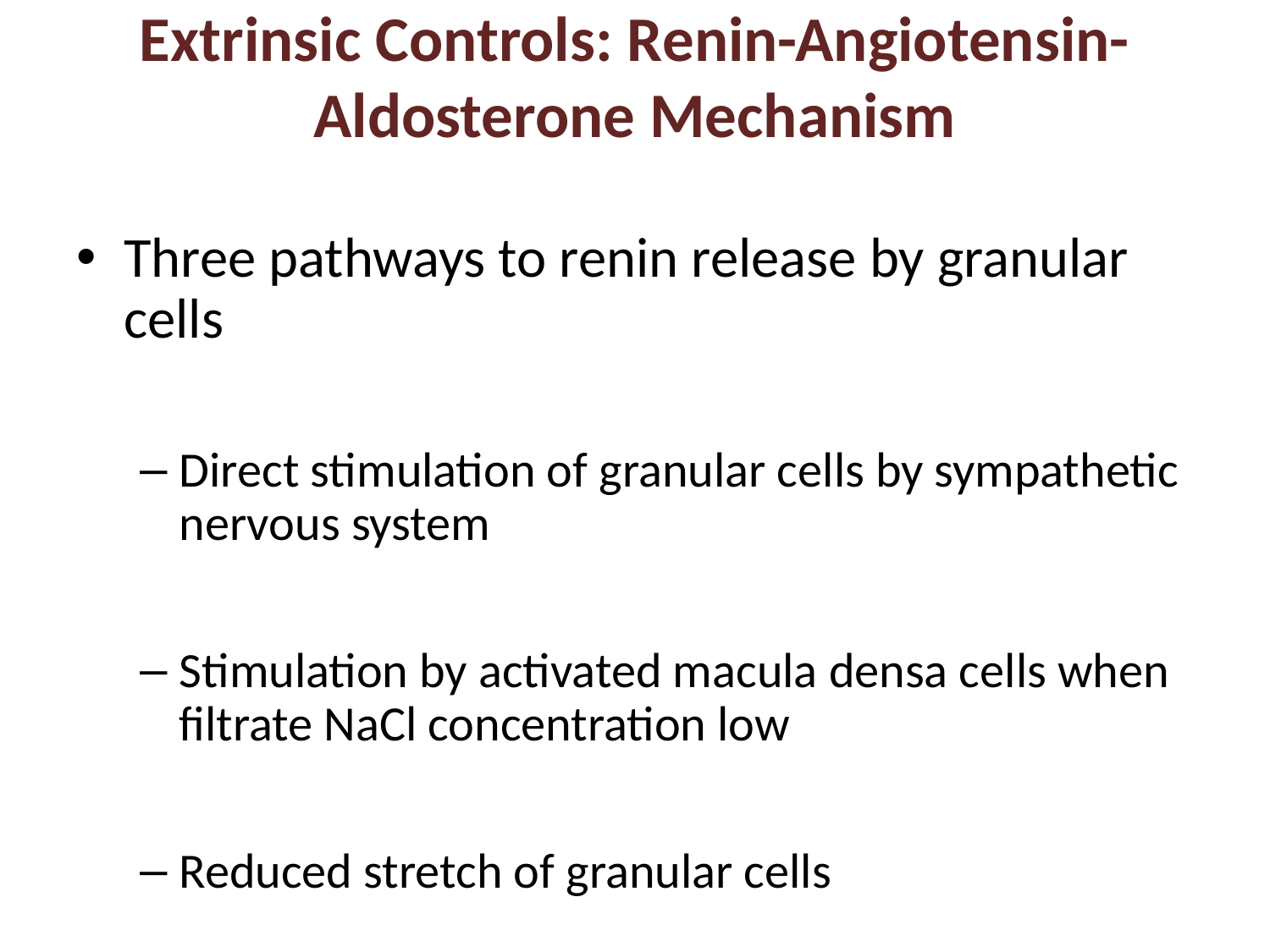

# Extrinsic Controls: Renin-Angiotensin- Aldosterone Mechanism
Three pathways to renin release by granular cells

Direct stimulation of granular cells by sympathetic nervous system

Stimulation by activated macula densa cells when filtrate NaCl concentration low

Reduced stretch of granular cells